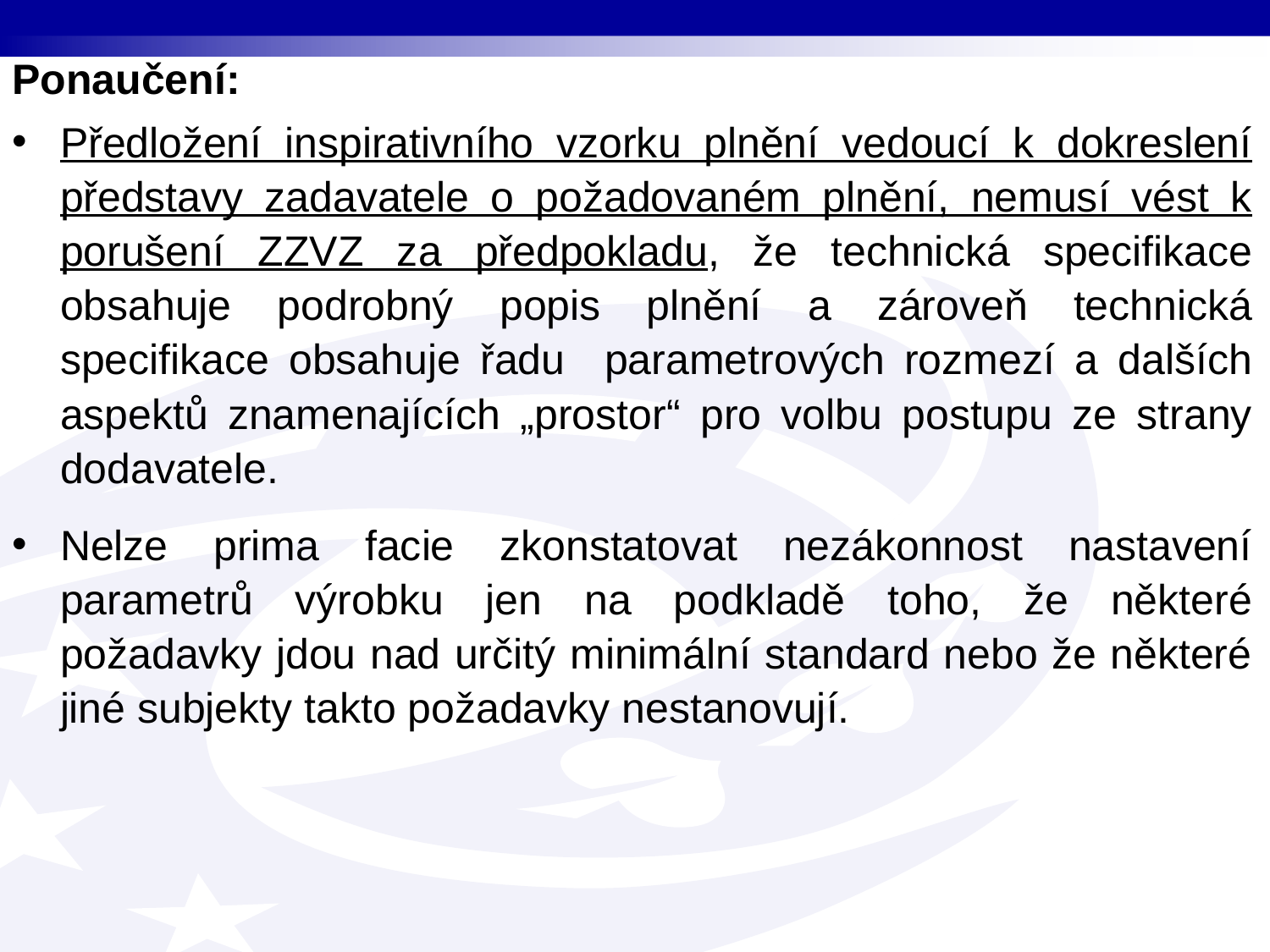

Ponaučení:
Předložení inspirativního vzorku plnění vedoucí k dokreslení představy zadavatele o požadovaném plnění, nemusí vést k porušení ZZVZ za předpokladu, že technická specifikace obsahuje podrobný popis plnění a zároveň technická specifikace obsahuje řadu  parametrových rozmezí a dalších aspektů znamenajících „prostor“ pro volbu postupu ze strany dodavatele.
Nelze prima facie zkonstatovat nezákonnost nastavení parametrů výrobku jen na podkladě toho, že některé požadavky jdou nad určitý minimální standard nebo že některé jiné subjekty takto požadavky nestanovují.